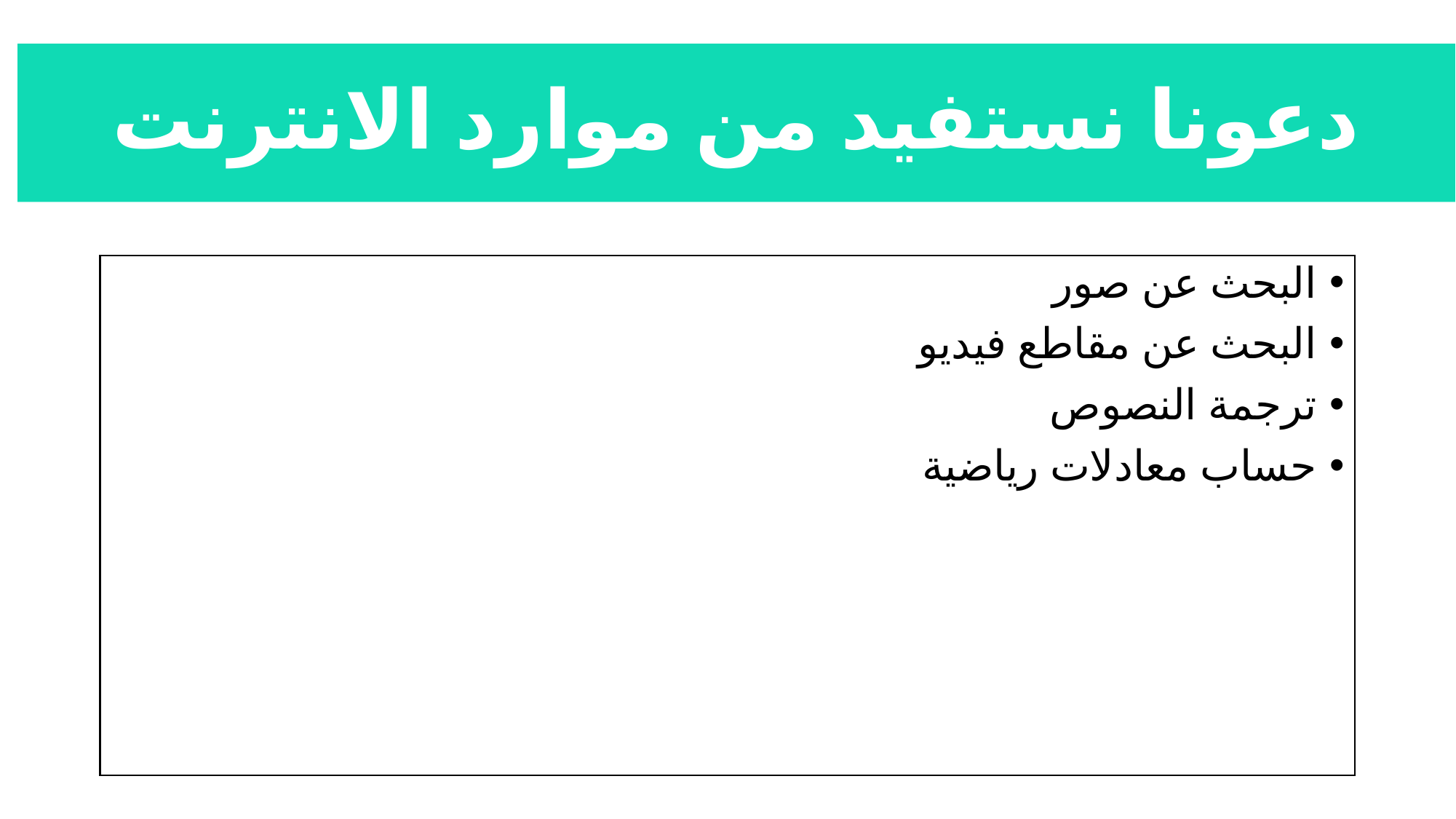

# دعونا نستفيد من موارد الانترنت
البحث عن صور
البحث عن مقاطع فيديو
ترجمة النصوص
حساب معادلات رياضية